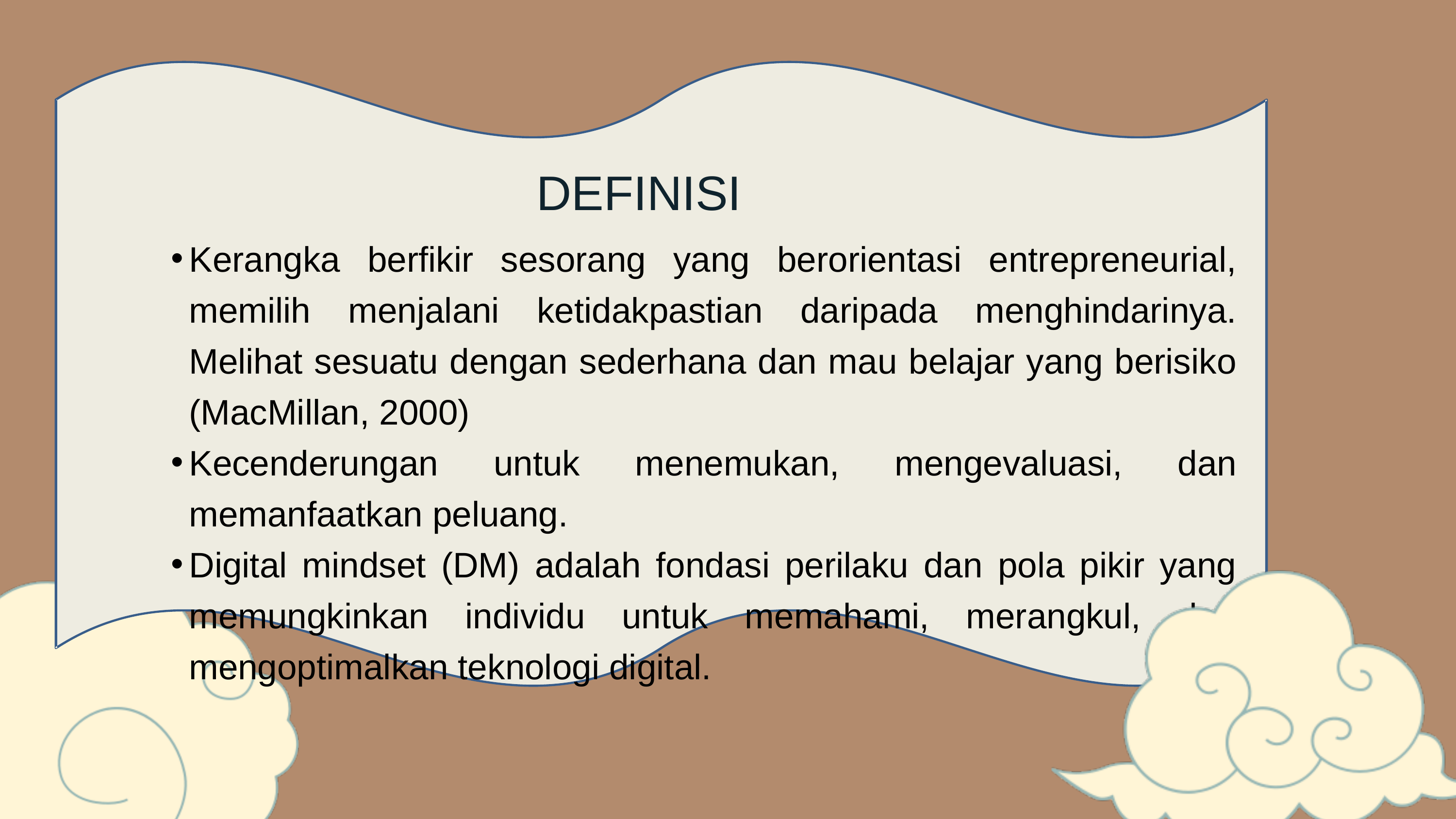

DEFINISI
Kerangka berfikir sesorang yang berorientasi entrepreneurial, memilih menjalani ketidakpastian daripada menghindarinya. Melihat sesuatu dengan sederhana dan mau belajar yang berisiko (MacMillan, 2000)
Kecenderungan untuk menemukan, mengevaluasi, dan memanfaatkan peluang.
Digital mindset (DM) adalah fondasi perilaku dan pola pikir yang memungkinkan individu untuk memahami, merangkul, dan mengoptimalkan teknologi digital.